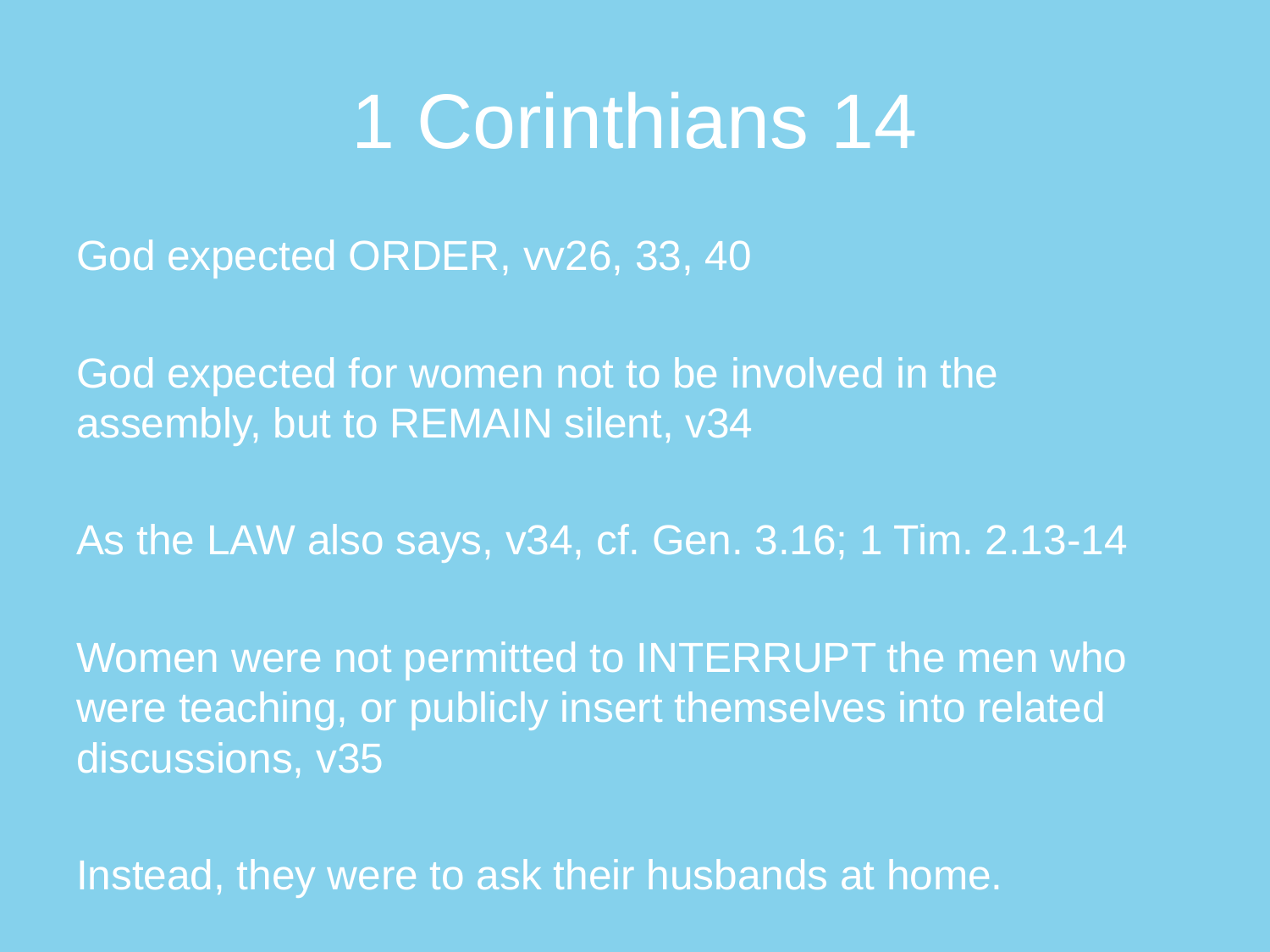

# 1 Corinthians 14
God expected ORDER, vv26, 33, 40

God expected for women not to be involved in the assembly, but to REMAIN silent, v34

As the LAW also says, v34, cf. Gen. 3.16; 1 Tim. 2.13-14

Women were not permitted to INTERRUPT the men who were teaching, or publicly insert themselves into related discussions, v35

Instead, they were to ask their husbands at home.